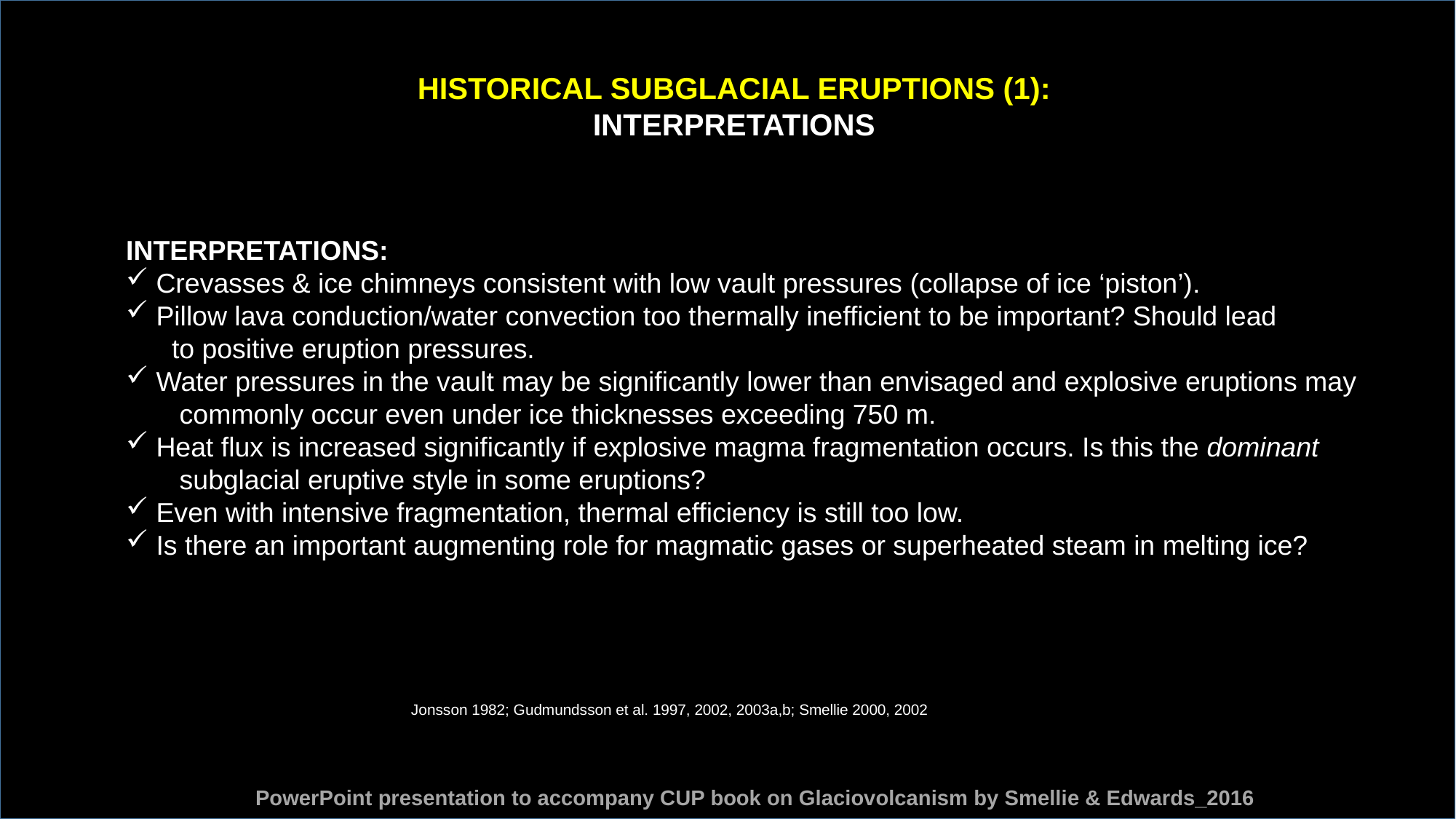

HISTORICAL SUBGLACIAL ERUPTIONS (1):
INTERPRETATIONS
INTERPRETATIONS:
 Crevasses & ice chimneys consistent with low vault pressures (collapse of ice ‘piston’).
 Pillow lava conduction/water convection too thermally inefficient to be important? Should lead
      to positive eruption pressures.
 Water pressures in the vault may be significantly lower than envisaged and explosive eruptions may
       commonly occur even under ice thicknesses exceeding 750 m.
 Heat flux is increased significantly if explosive magma fragmentation occurs. Is this the dominant
       subglacial eruptive style in some eruptions?
 Even with intensive fragmentation, thermal efficiency is still too low.
 Is there an important augmenting role for magmatic gases or superheated steam in melting ice?
Jonsson 1982; Gudmundsson et al. 1997, 2002, 2003a,b; Smellie 2000, 2002